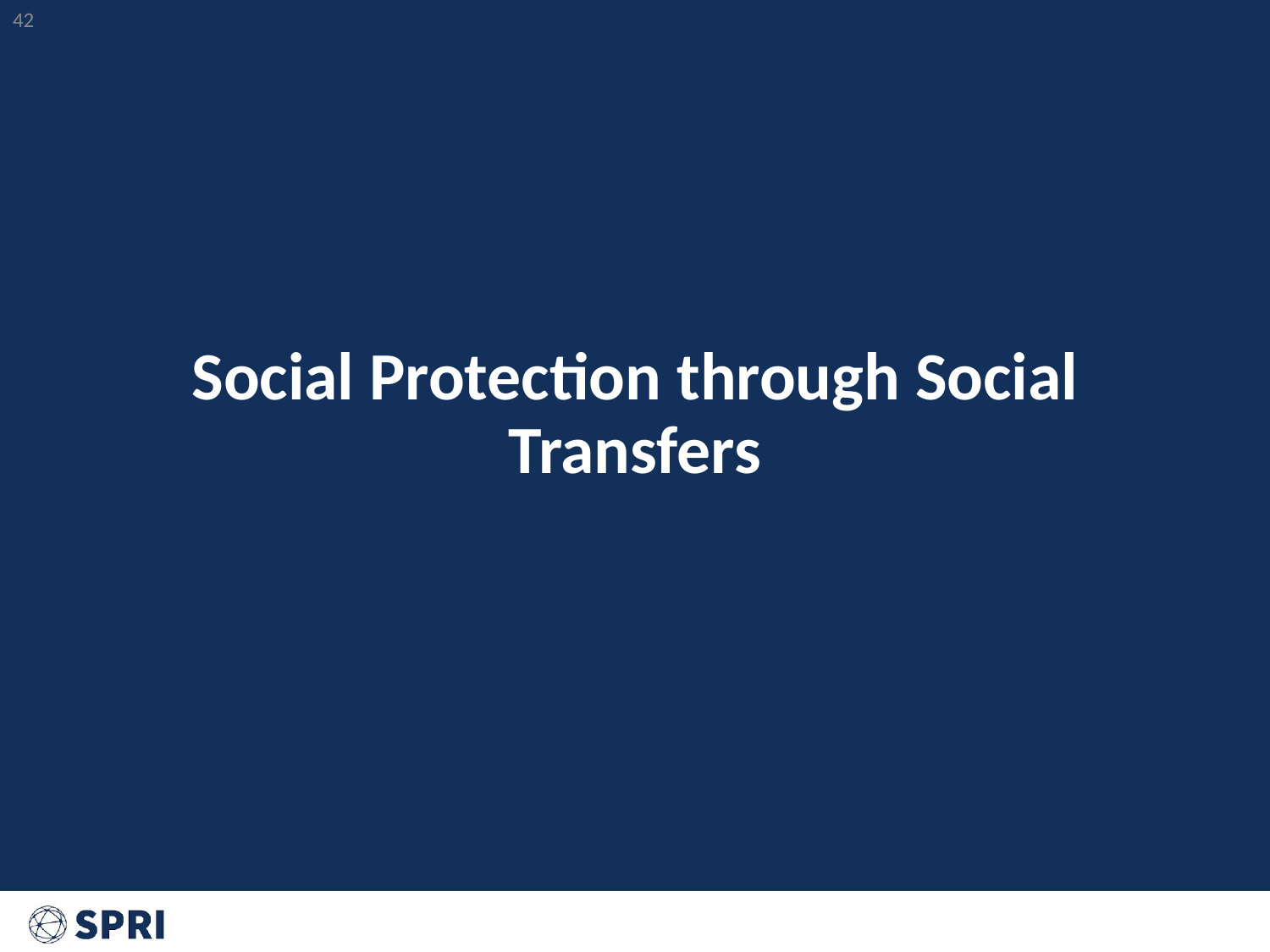

42
# Social Protection through Social Transfers